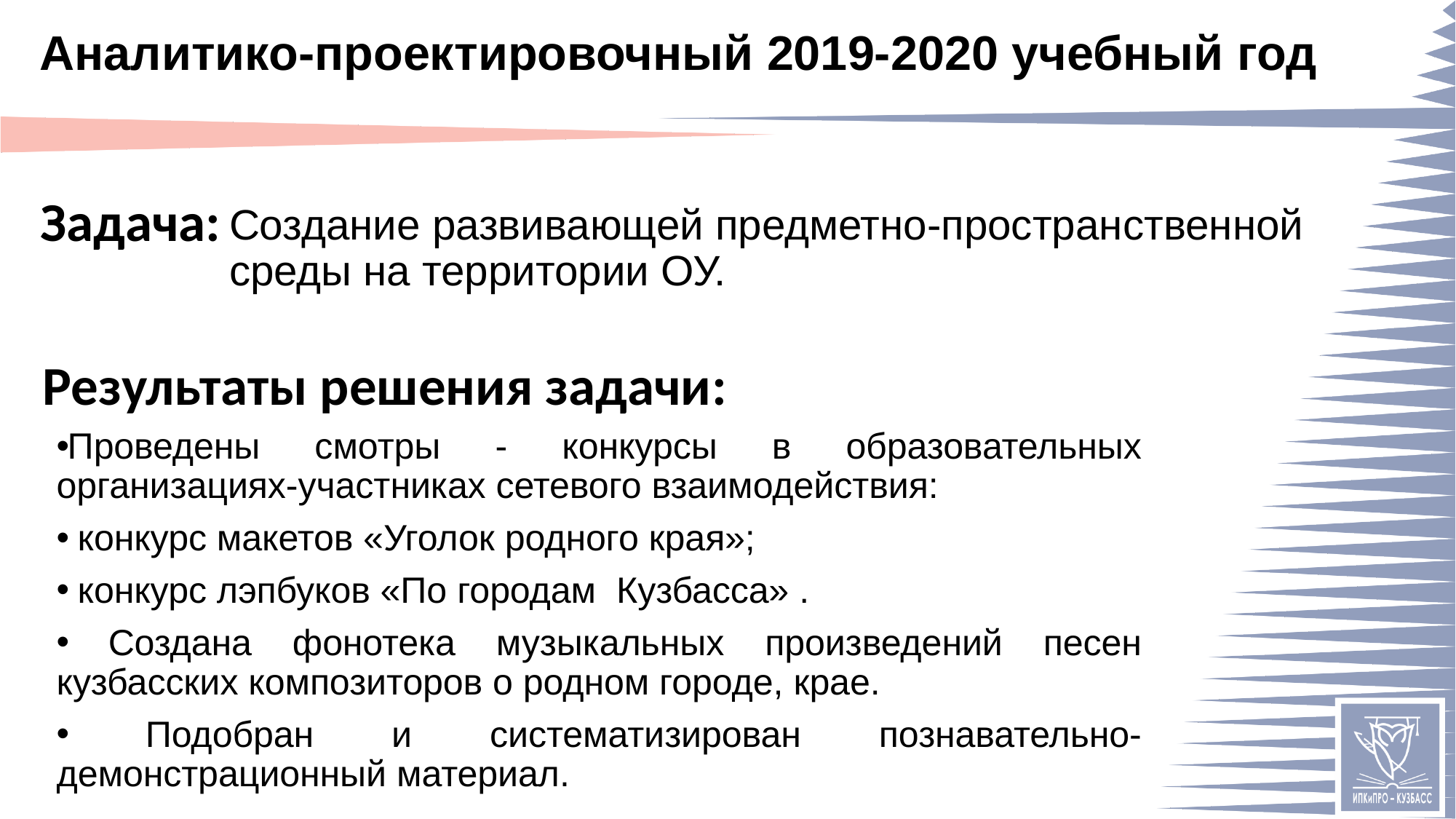

# Аналитико-проектировочный 2019-2020 учебный год
Создание развивающей предметно-пространственной среды на территории ОУ.
Проведены смотры - конкурсы в образовательных организациях-участниках сетевого взаимодействия:
 конкурс макетов «Уголок родного края»;
 конкурс лэпбуков «По городам  Кузбасса» .
 Создана фонотека музыкальных произведений песен кузбасских композиторов о родном городе, крае.
 Подобран и систематизирован познавательно-демонстрационный материал.